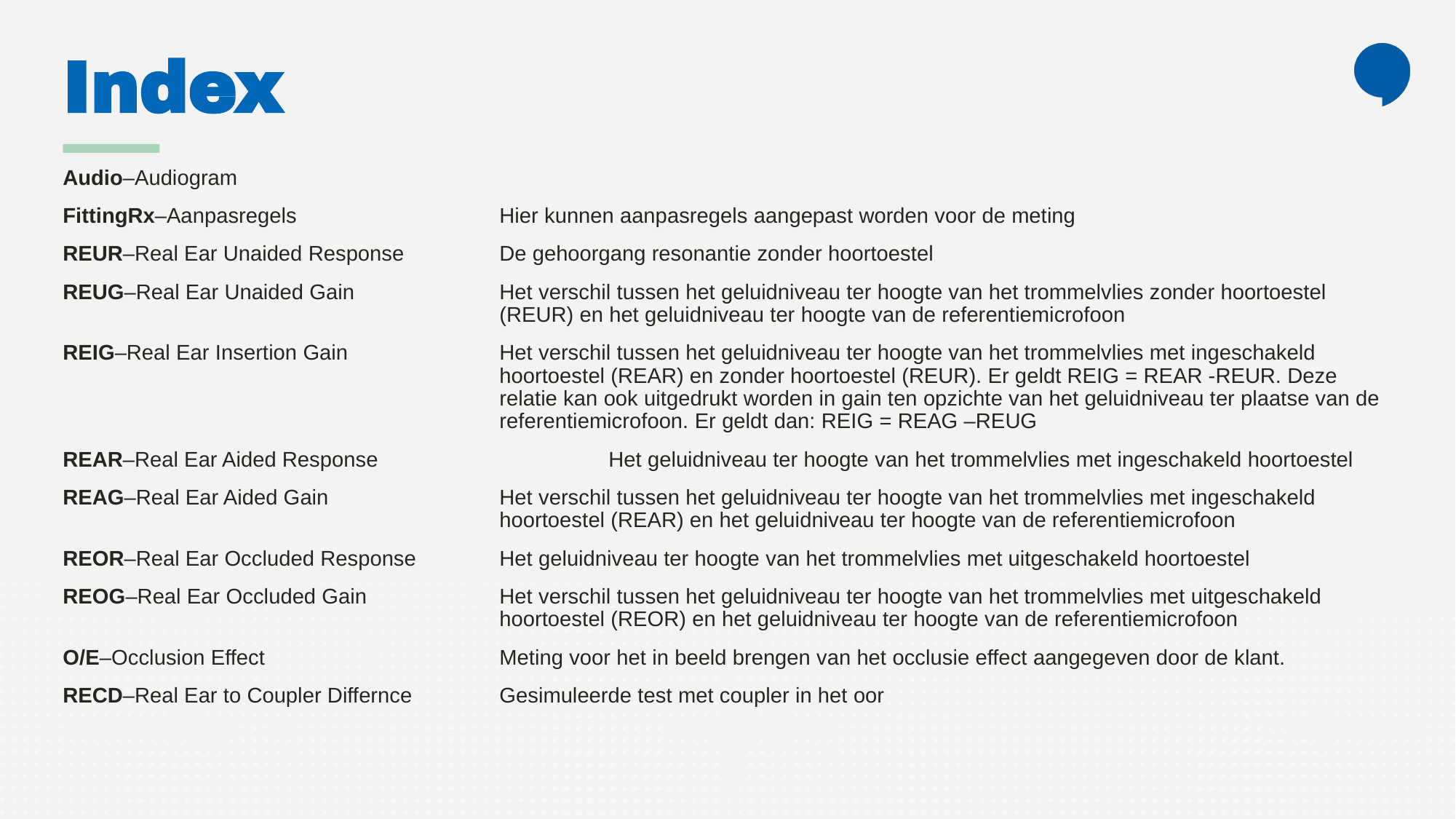

# Index
Audio–Audiogram
FittingRx–Aanpasregels		Hier kunnen aanpasregels aangepast worden voor de meting
REUR–Real Ear Unaided Response 	De gehoorgang resonantie zonder hoortoestel
REUG–Real Ear Unaided Gain		Het verschil tussen het geluidniveau ter hoogte van het trommelvlies zonder hoortoestel 					(REUR) en het geluidniveau ter hoogte van de referentiemicrofoon
REIG–Real Ear Insertion Gain		Het verschil tussen het geluidniveau ter hoogte van het trommelvlies met ingeschakeld 					hoortoestel (REAR) en zonder hoortoestel (REUR). Er geldt REIG = REAR -REUR. Deze 					relatie kan ook uitgedrukt worden in gain ten opzichte van het geluidniveau ter plaatse van de 				referentiemicrofoon. Er geldt dan: REIG = REAG –REUG
REAR–Real Ear Aided Response  		Het geluidniveau ter hoogte van het trommelvlies met ingeschakeld hoortoestel
REAG–Real Ear Aided Gain		Het verschil tussen het geluidniveau ter hoogte van het trommelvlies met ingeschakeld 					hoortoestel (REAR) en het geluidniveau ter hoogte van de referentiemicrofoon
REOR–Real Ear Occluded Response 	Het geluidniveau ter hoogte van het trommelvlies met uitgeschakeld hoortoestel
REOG–Real Ear Occluded Gain 		Het verschil tussen het geluidniveau ter hoogte van het trommelvlies met uitgeschakeld 					hoortoestel (REOR) en het geluidniveau ter hoogte van de referentiemicrofoon
O/E–Occlusion Effect			Meting voor het in beeld brengen van het occlusie effect aangegeven door de klant.
RECD–Real Ear to Coupler Differnce 	Gesimuleerde test met coupler in het oor